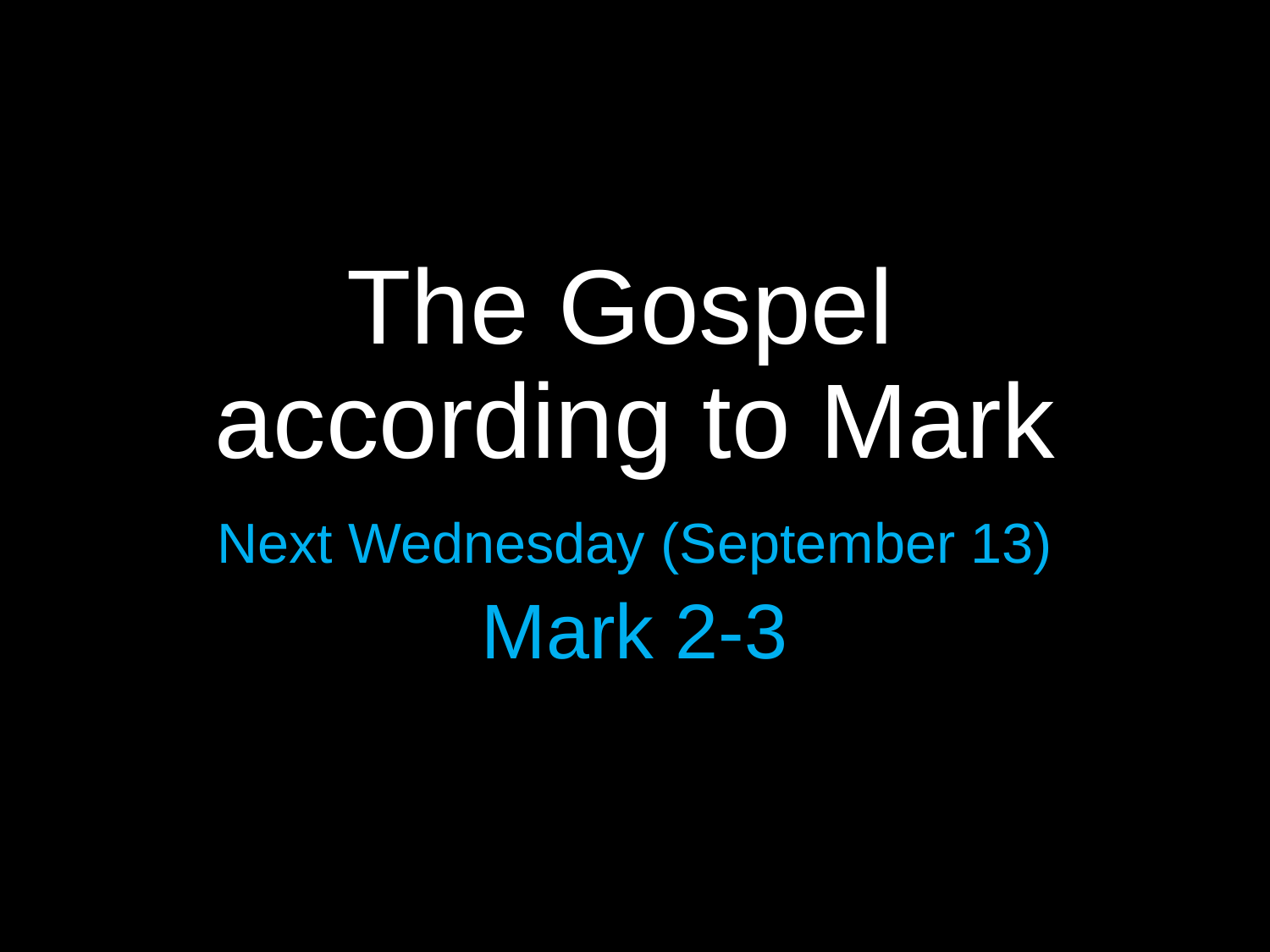

# The Gospel according to Mark
Next Wednesday (September 13)
Mark 2-3